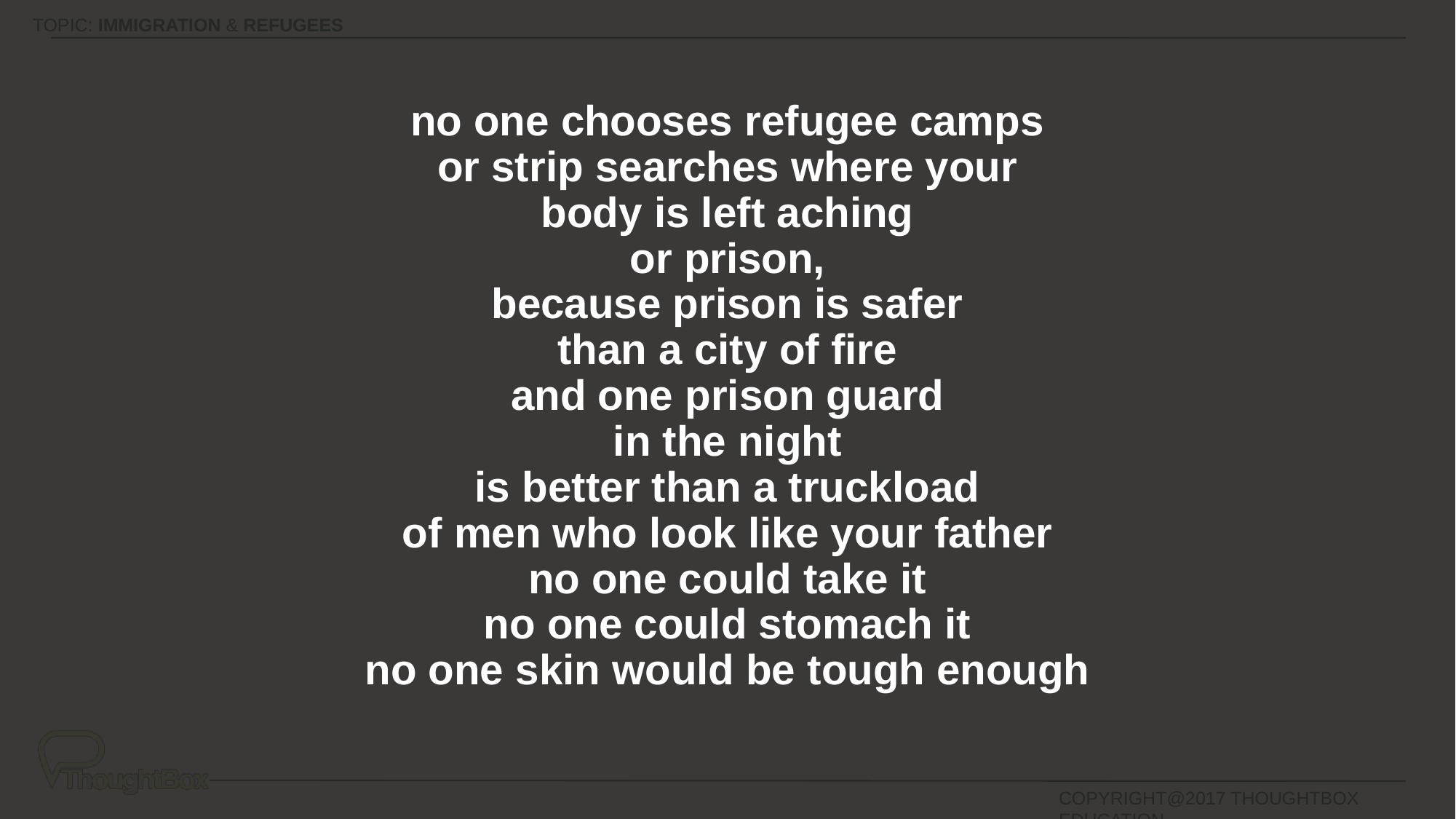

no one chooses refugee camps
or strip searches where your
body is left aching
or prison,
because prison is safer
than a city of fire
and one prison guard
in the night
is better than a truckload
of men who look like your father
no one could take it
no one could stomach it
no one skin would be tough enough